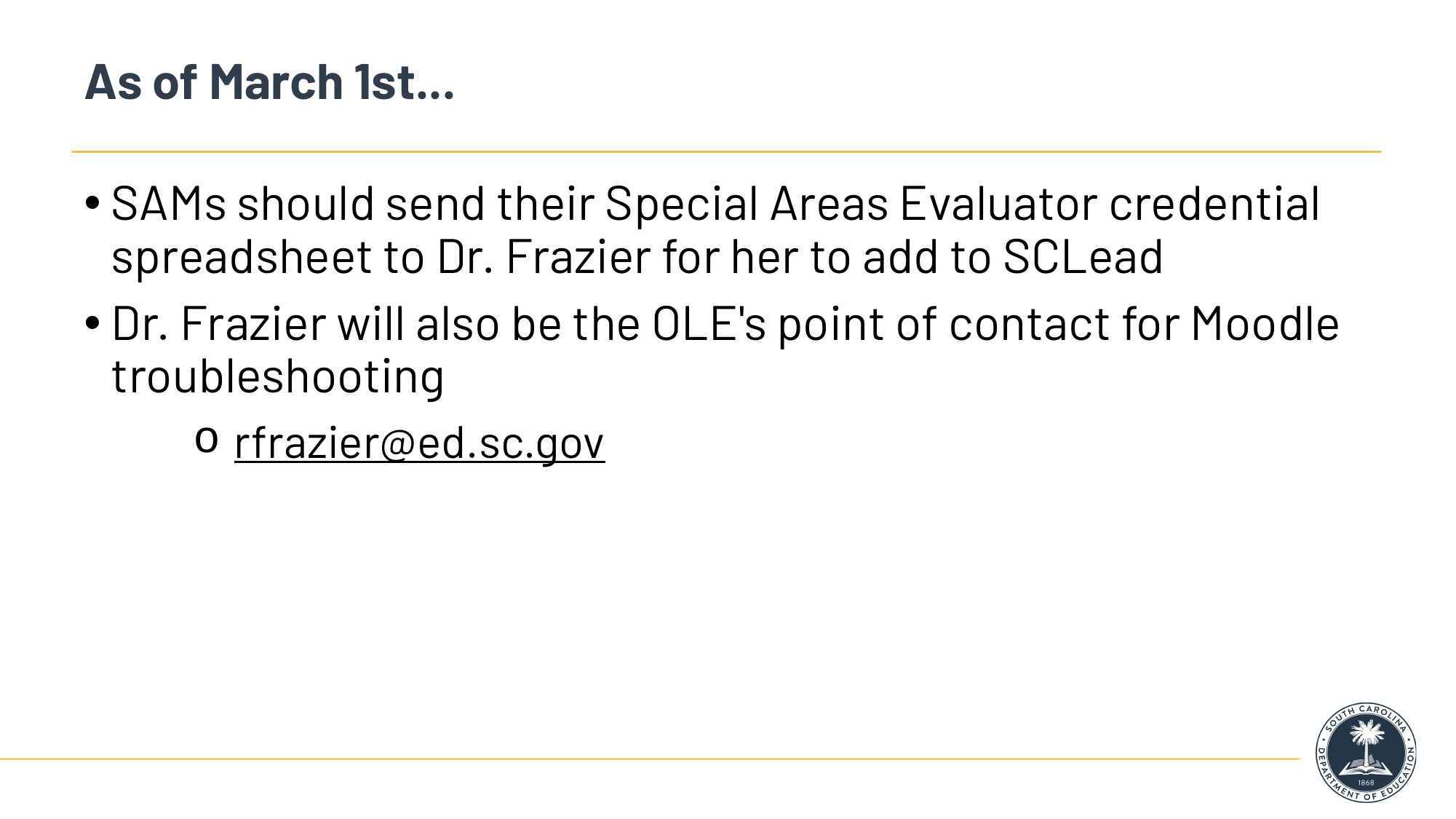

# As of March 1st...

SAMs should send their Special Areas Evaluator credential spreadsheet to Dr. Frazier for her to add to SCLead
Dr. Frazier will also be the OLE's point of contact for Moodle troubleshooting
rfrazier@ed.sc.gov